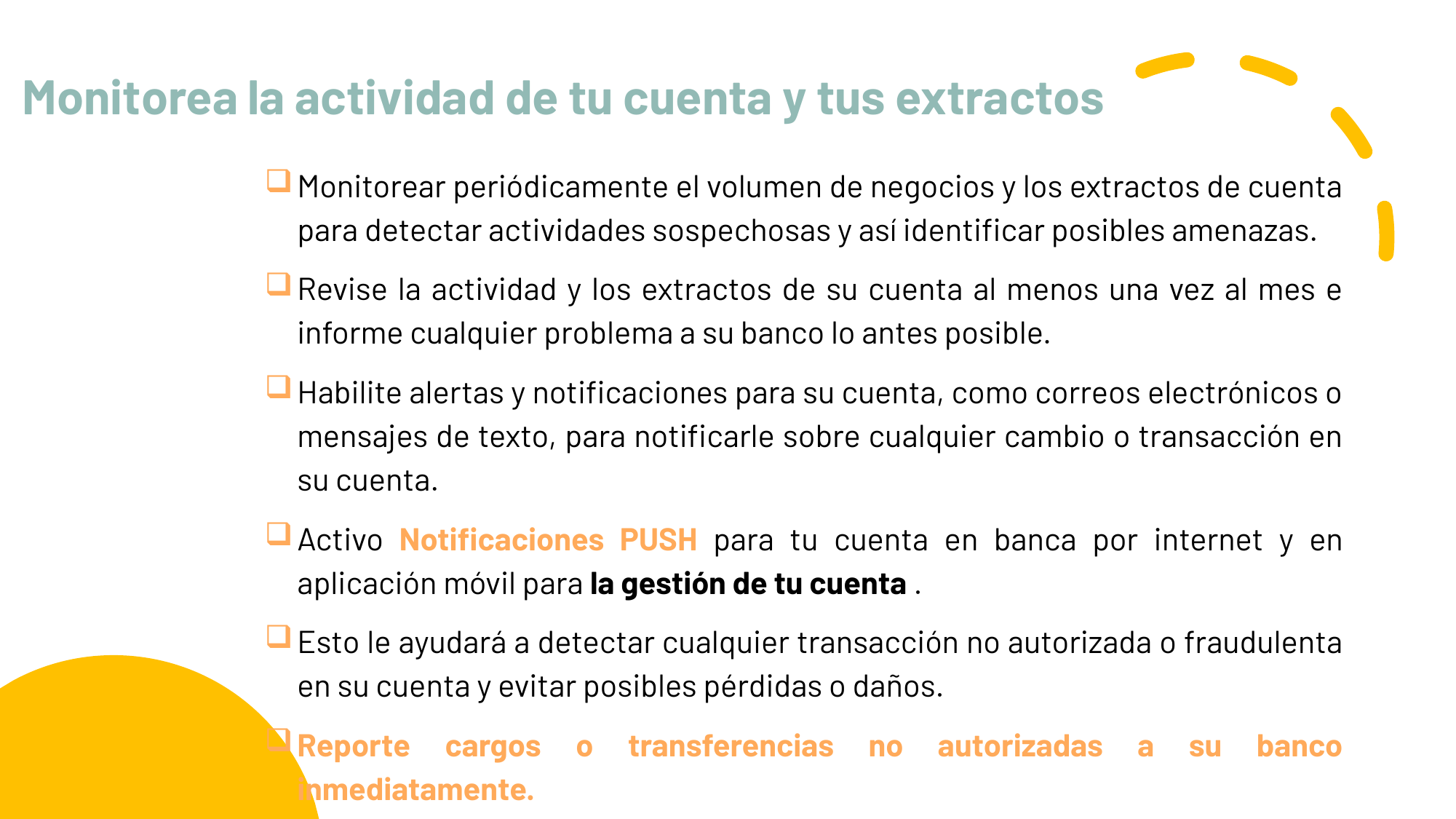

# Monitorea la actividad de tu cuenta y tus extractos

Monitorear periódicamente el volumen de negocios y los extractos de cuenta para detectar actividades sospechosas y así identificar posibles amenazas.
Revise la actividad y los extractos de su cuenta al menos una vez al mes e informe cualquier problema a su banco lo antes posible.
Habilite alertas y notificaciones para su cuenta, como correos electrónicos o mensajes de texto, para notificarle sobre cualquier cambio o transacción en su cuenta.
Activo Notificaciones PUSH para tu cuenta en banca por internet y en aplicación móvil para la gestión de tu cuenta .
Esto le ayudará a detectar cualquier transacción no autorizada o fraudulenta en su cuenta y evitar posibles pérdidas o daños.
Reporte cargos o transferencias no autorizadas a su banco inmediatamente.